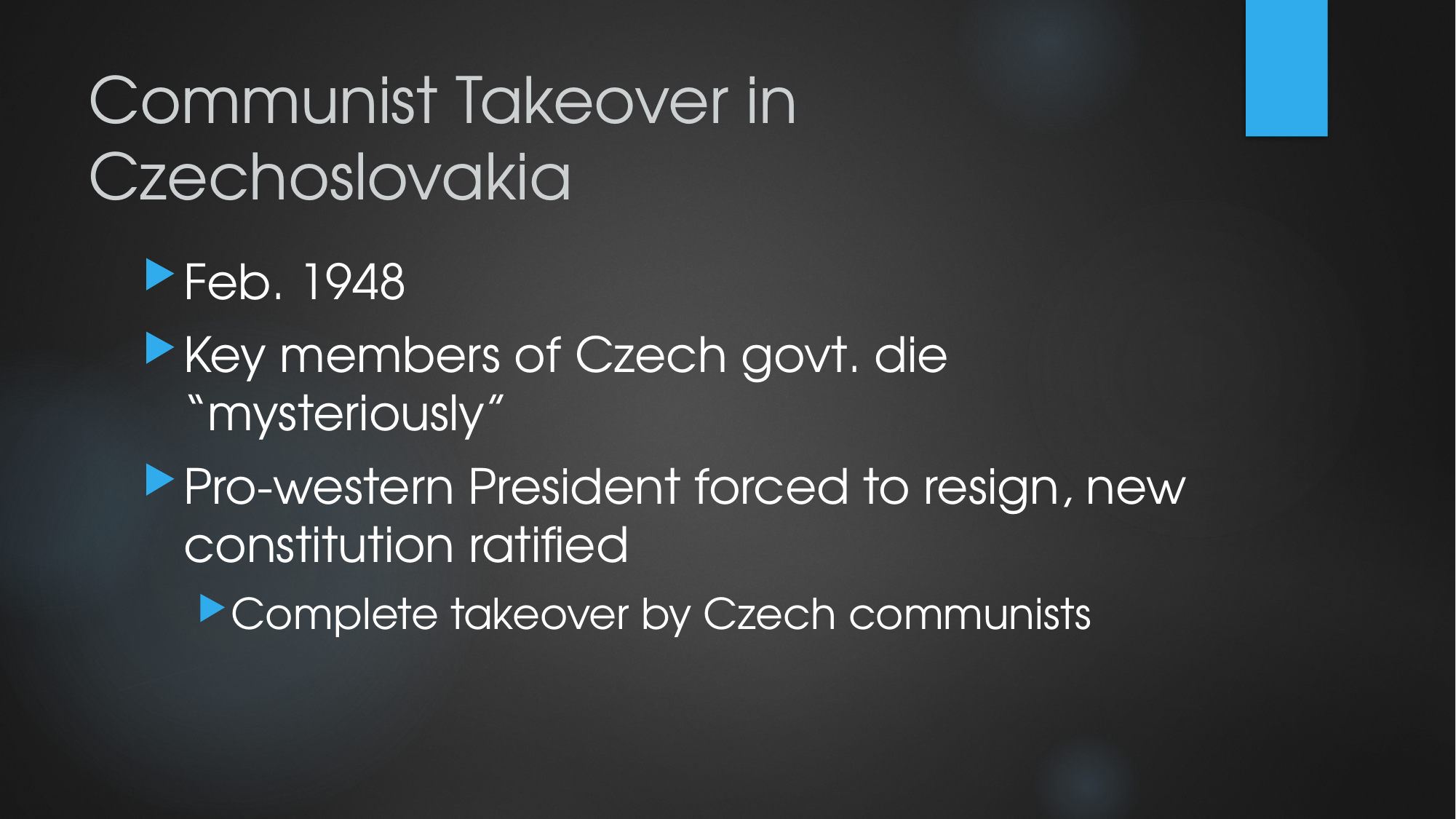

# Communist Takeover in Czechoslovakia
Feb. 1948
Key members of Czech govt. die “mysteriously”
Pro-western President forced to resign, new constitution ratified
Complete takeover by Czech communists